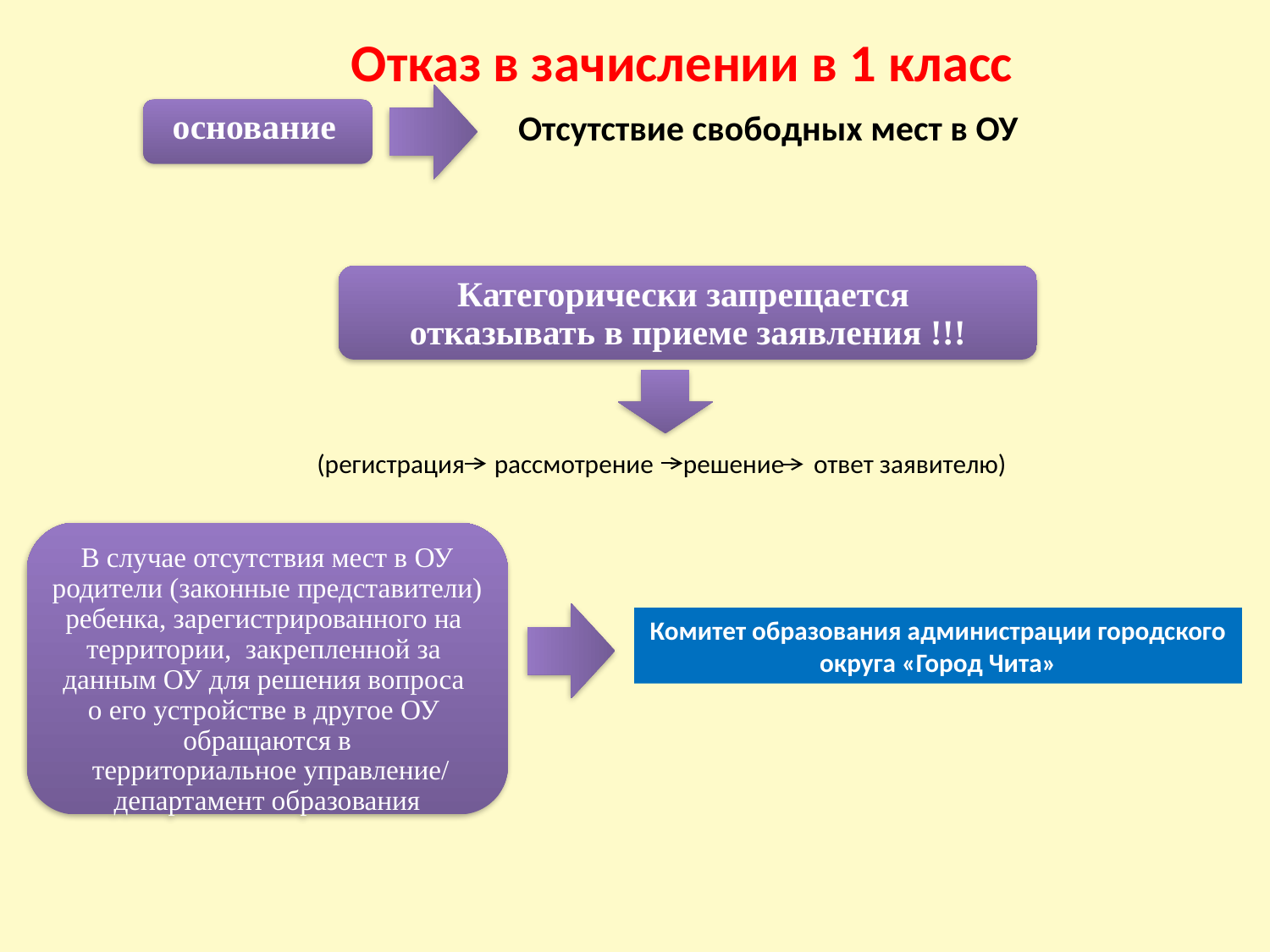

Отказ в зачислении в 1 класс

основание
Отсутствие свободных мест в ОУ
Категорически запрещается
отказывать в приеме заявления !!!

(регистрация     рассмотрение     решение     ответ заявителю)
В случае отсутствия мест в ОУ
 родители (законные представители)
ребенка, зарегистрированного на
территории,  закрепленной за
данным ОУ для решения вопроса
о его устройстве в другое ОУ
обращаются в
 территориальное управление/
департамент образования

Комитет образования администрации городского округа «Город Чита»